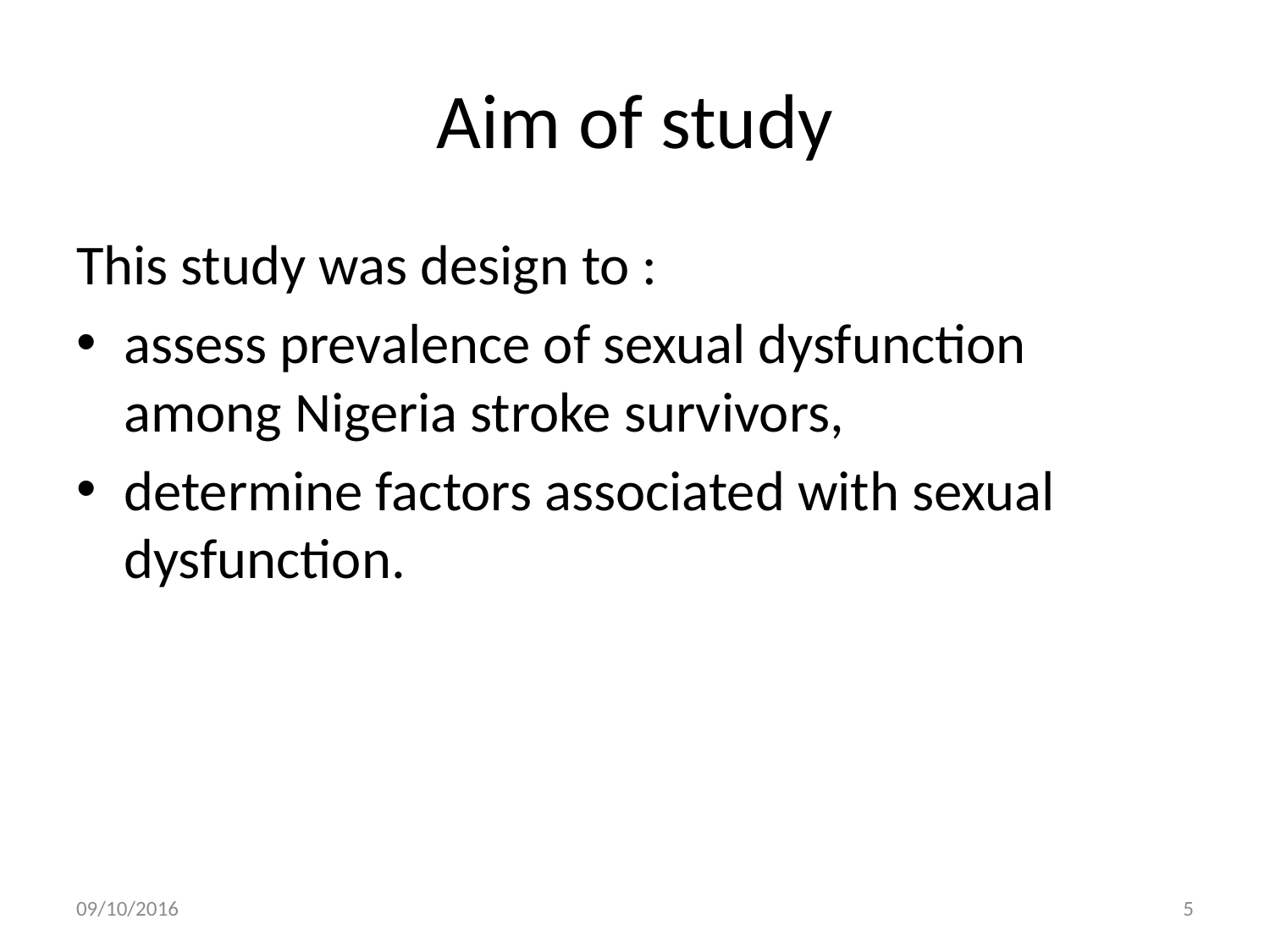

# Aim of study
This study was design to :
assess prevalence of sexual dysfunction among Nigeria stroke survivors,
determine factors associated with sexual dysfunction.

09/10/2016
5